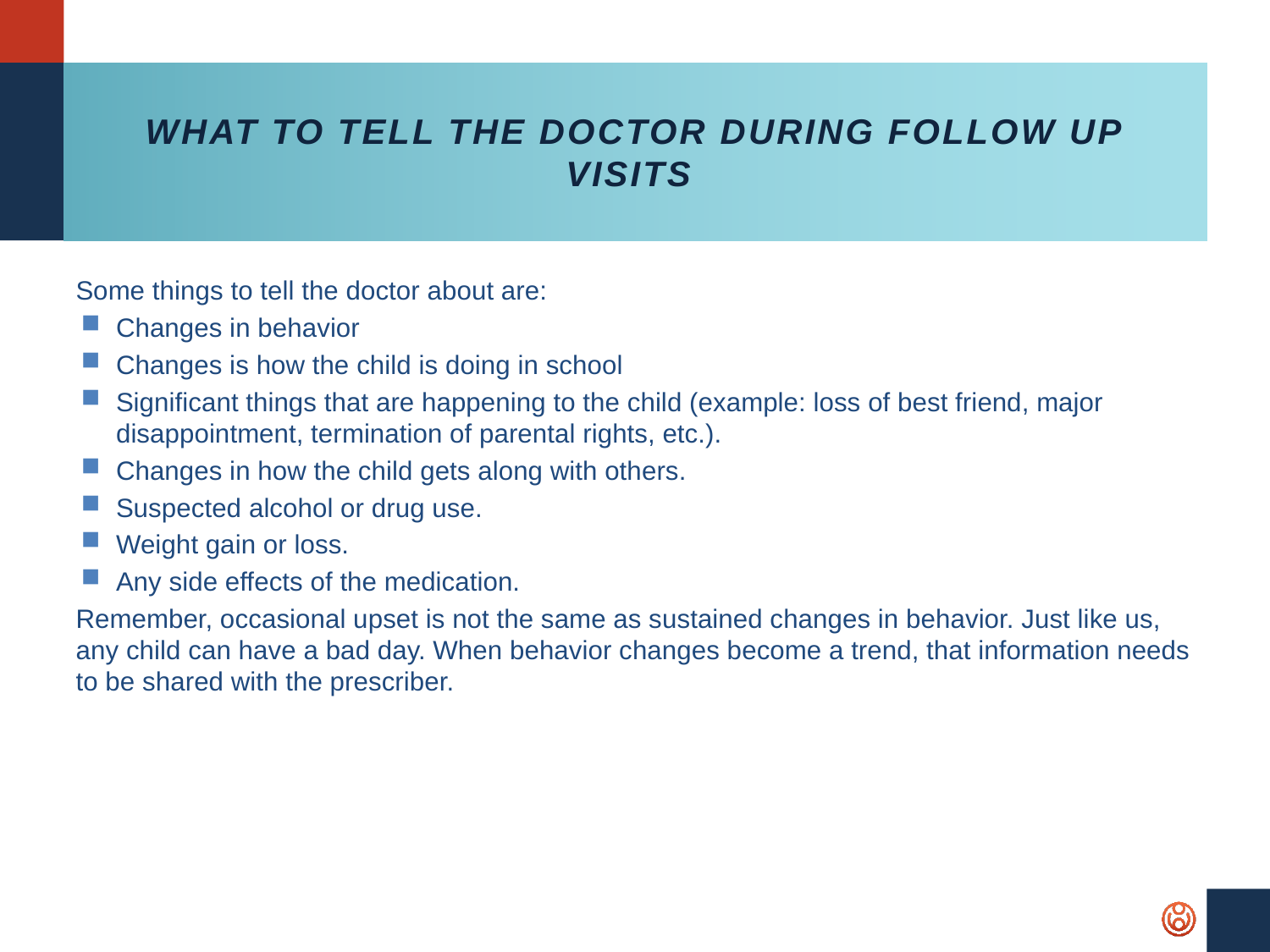

# What to Tell the Doctor During Follow up Visits
Some things to tell the doctor about are:
Changes in behavior
Changes is how the child is doing in school
Significant things that are happening to the child (example: loss of best friend, major disappointment, termination of parental rights, etc.).
Changes in how the child gets along with others.
Suspected alcohol or drug use.
Weight gain or loss.
Any side effects of the medication.
Remember, occasional upset is not the same as sustained changes in behavior. Just like us, any child can have a bad day. When behavior changes become a trend, that information needs to be shared with the prescriber.